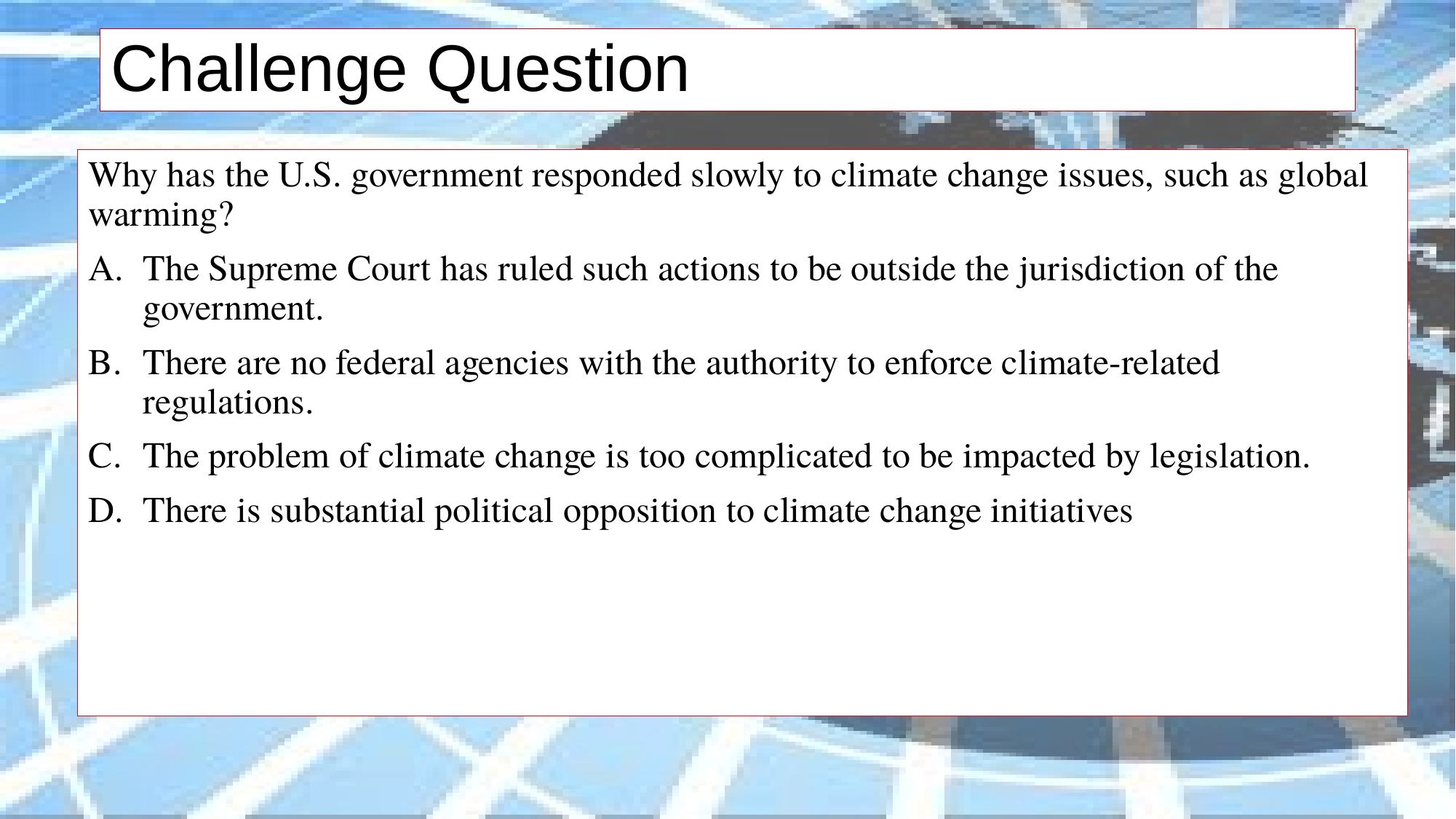

# Challenge Question
Why has the U.S. government responded slowly to climate change issues, such as global warming?
The Supreme Court has ruled such actions to be outside the jurisdiction of the government.
There are no federal agencies with the authority to enforce climate-related regulations.
The problem of climate change is too complicated to be impacted by legislation.
There is substantial political opposition to climate change initiatives